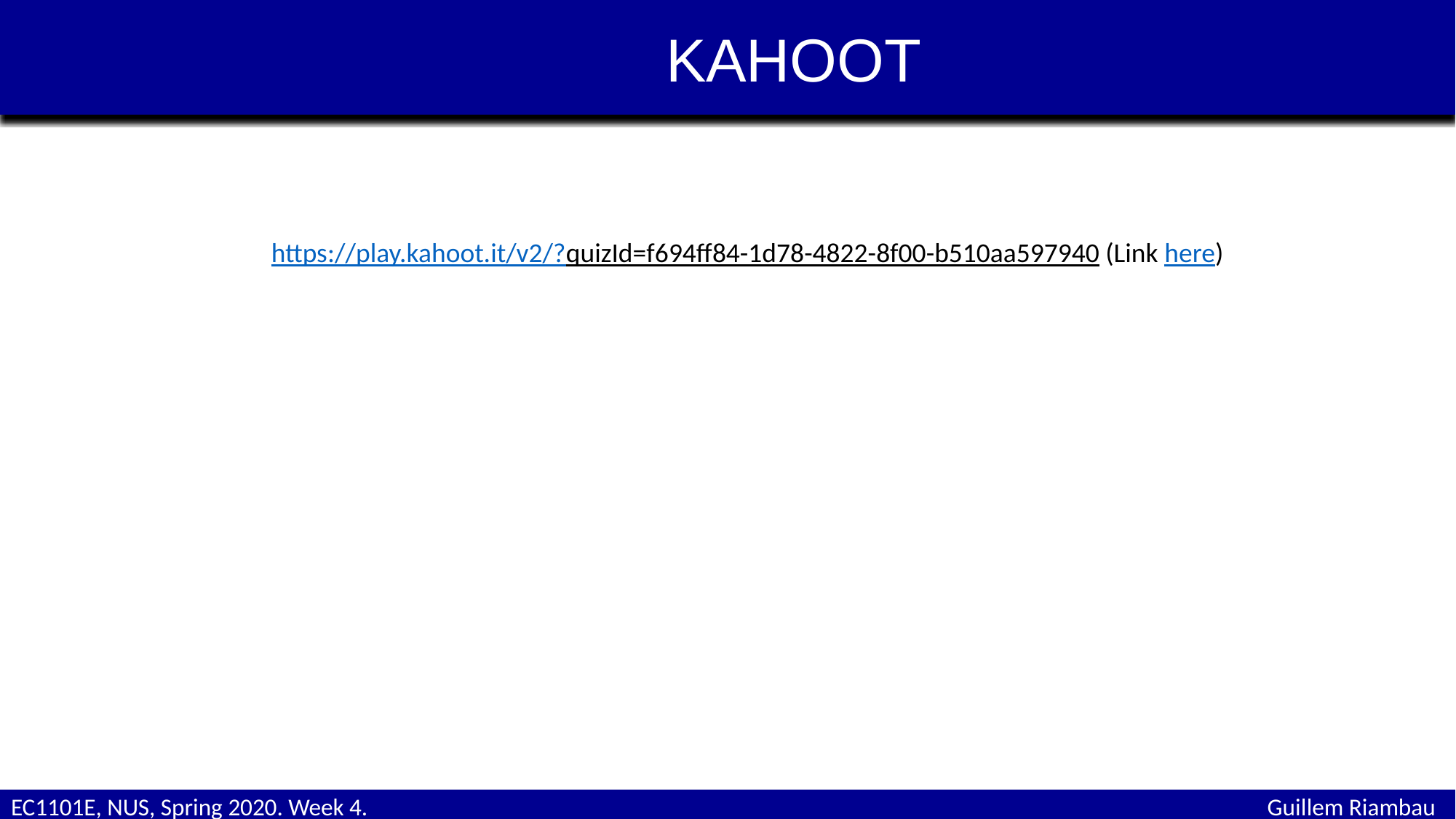

KAHOOT
https://play.kahoot.it/v2/?quizId=f694ff84-1d78-4822-8f00-b510aa597940 (Link here)
EC1101E, NUS, Spring 2020. Week 4.                                                                                                                                                                     Guillem Riambau